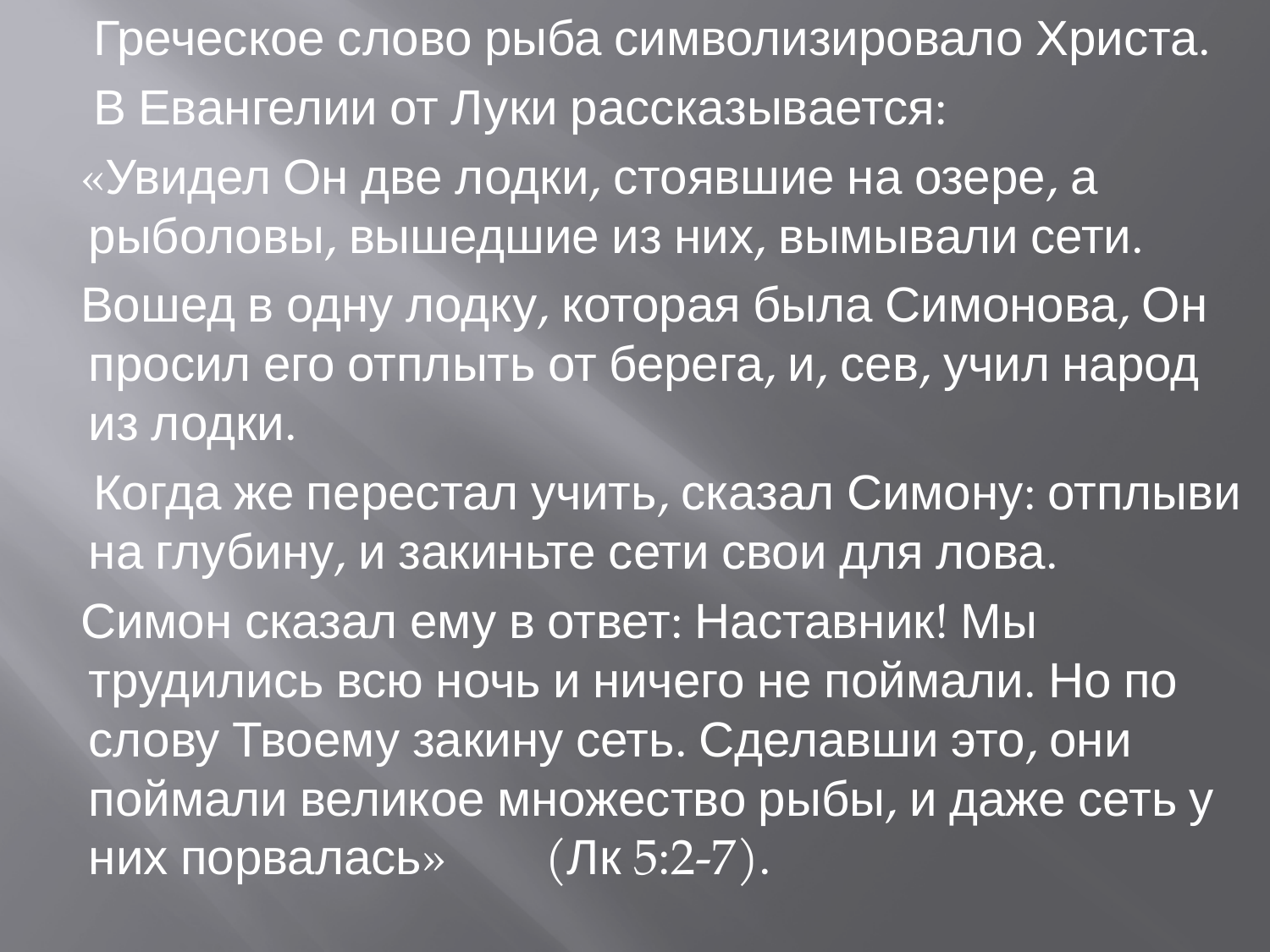

Греческое слово рыба символизировало Христа.
     В Евангелии от Луки рассказывается:
    «Увидел Он две лодки, стоявшие на озере, а рыболовы, вышедшие из них, вымывали сети.
    Вошед в одну лодку, которая была Симонова, Он просил его отплыть от берега, и, сев, учил народ из лодки.
     Когда же перестал учить, сказал Симону: отплыви на глубину, и закиньте сети свои для лова.
    Симон сказал ему в ответ: Наставник! Мы трудились всю ночь и ничего не поймали. Но по слову Твоему закину сеть. Сделавши это, они поймали великое множество рыбы, и даже сеть у них порвалась»        (Лк 5:2-7).